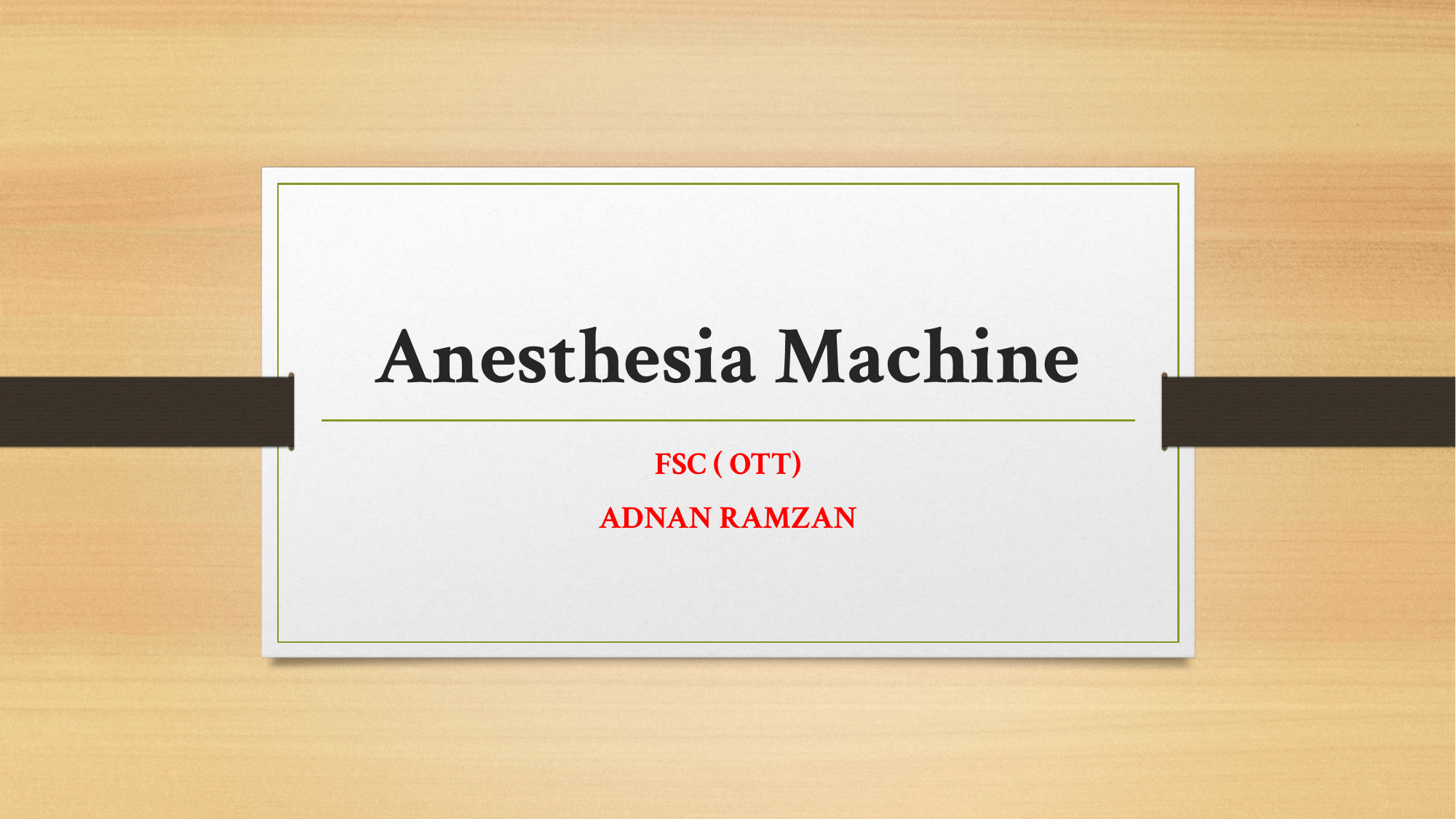

# Anesthesia Machine
FSC ( OTT)
ADNAN RAMZAN